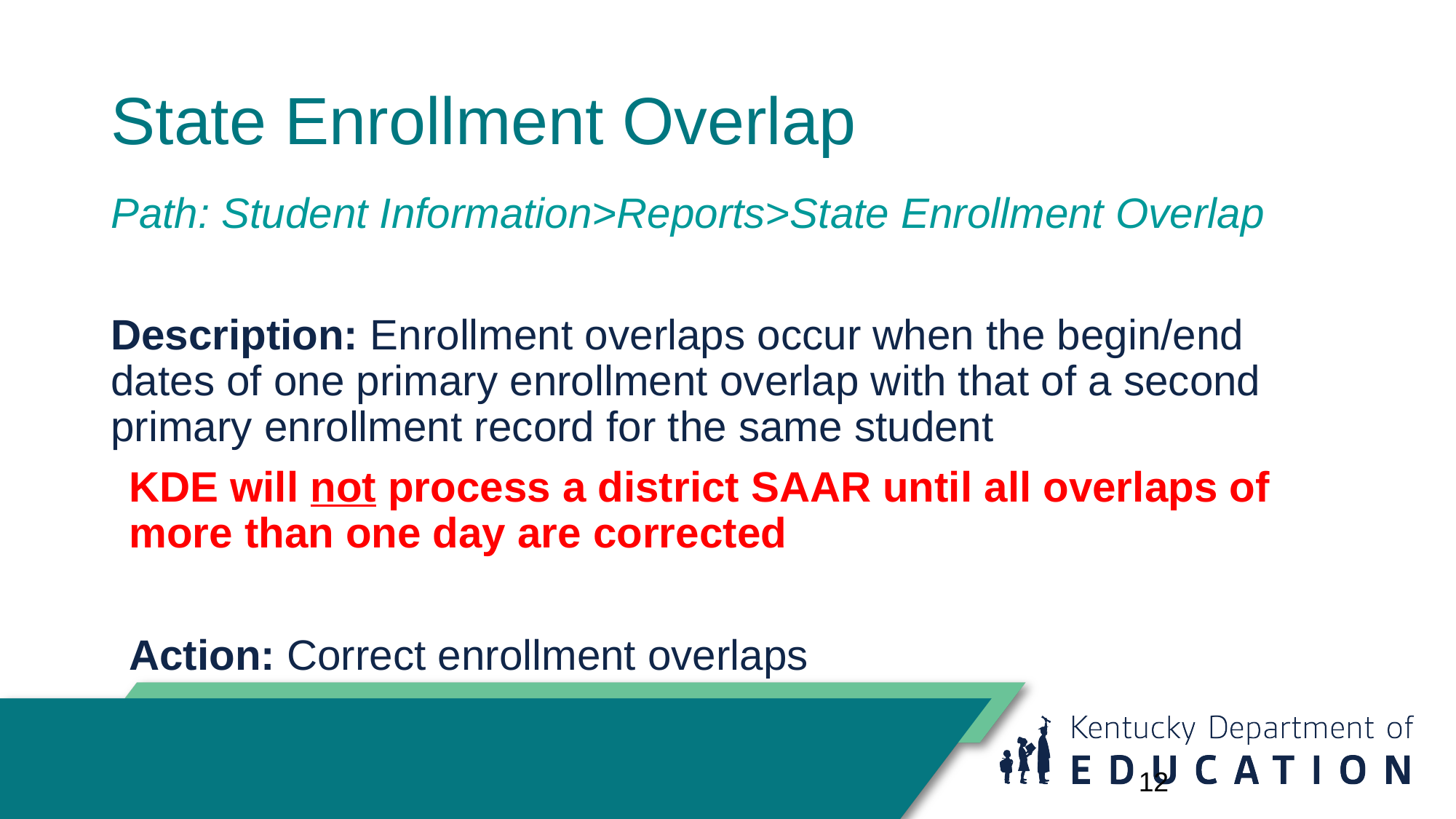

# State Enrollment Overlap
Path: Student Information>Reports>State Enrollment Overlap

Description: Enrollment overlaps occur when the begin/end dates of one primary enrollment overlap with that of a second primary enrollment record for the same student
KDE will not process a district SAAR until all overlaps of more than one day are corrected

Action: Correct enrollment overlaps

12